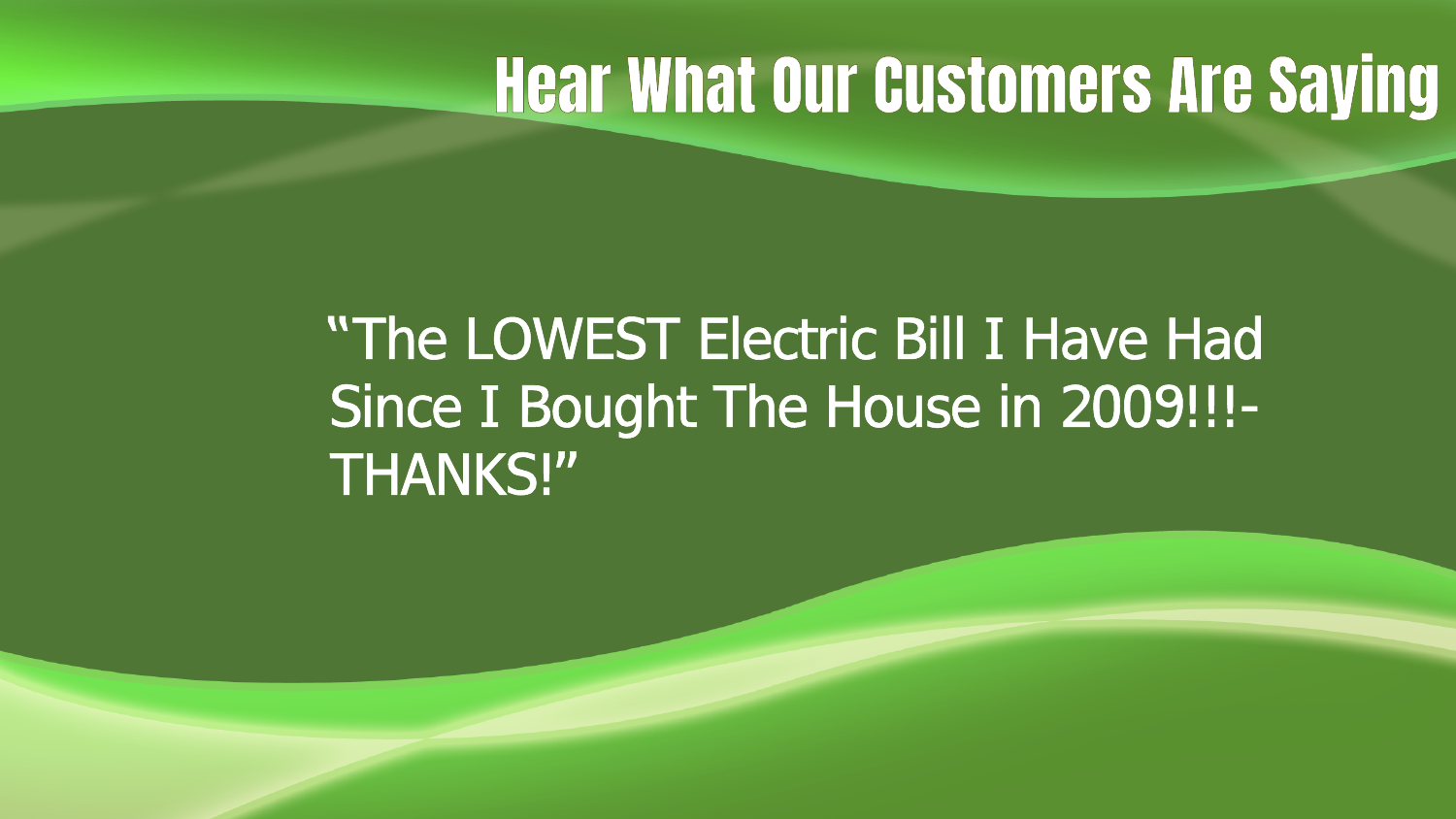

Hear What Our Customers Are Saying

“The LOWEST Electric Bill I Have Had Since I Bought The House in 2009!!!- THANKS!”